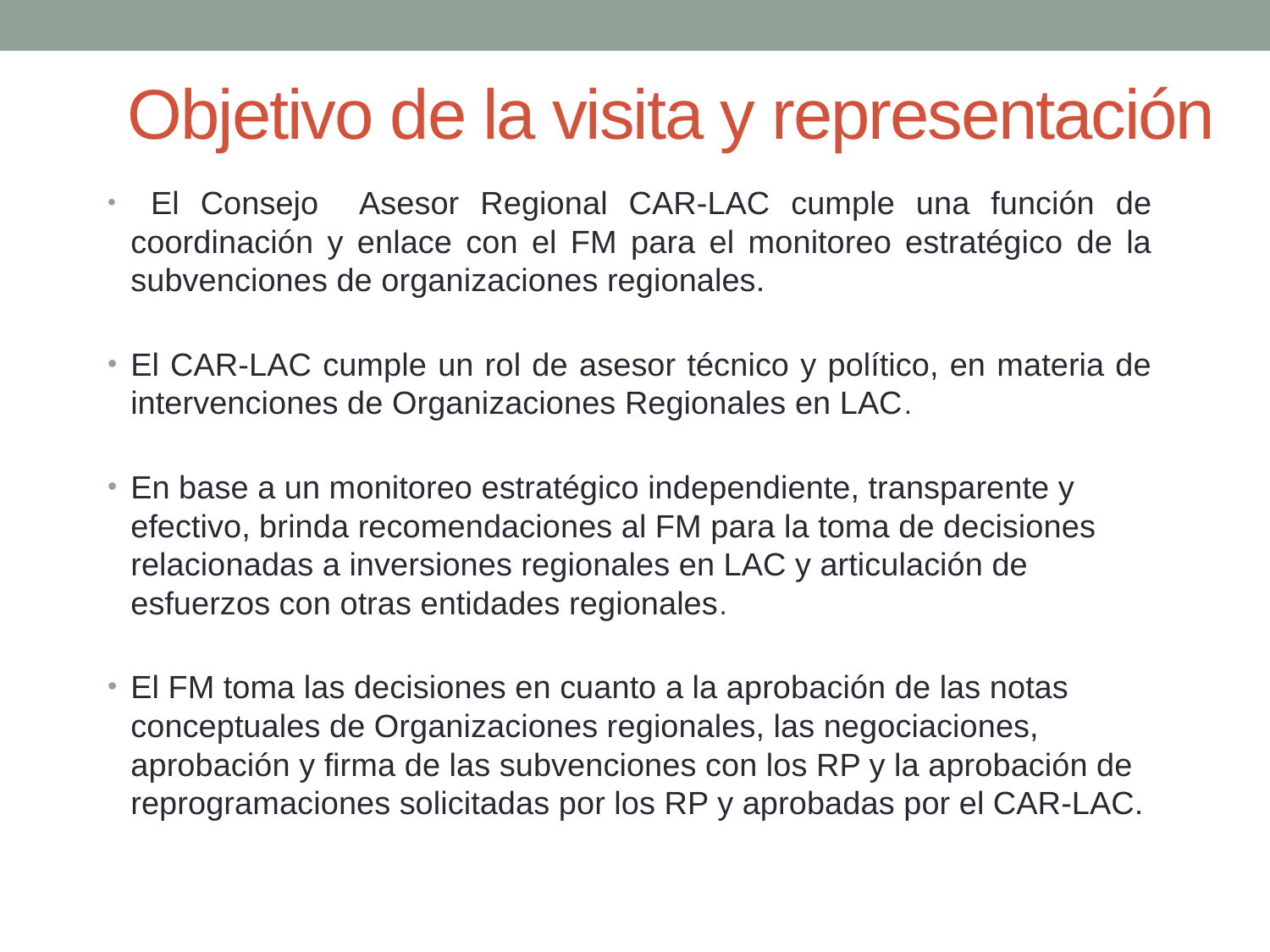

# Objetivo de la visita y representación
 El Consejo  Asesor Regional CAR-LAC cumple una función de coordinación y enlace con el FM para el monitoreo estratégico de la subvenciones de organizaciones regionales.

El CAR-LAC cumple un rol de asesor técnico y político, en materia de intervenciones de Organizaciones Regionales en LAC.

En base a un monitoreo estratégico independiente, transparente y efectivo, brinda recomendaciones al FM para la toma de decisiones relacionadas a inversiones regionales en LAC y articulación de esfuerzos con otras entidades regionales.

El FM toma las decisiones en cuanto a la aprobación de las notas conceptuales de Organizaciones regionales, las negociaciones, aprobación y firma de las subvenciones con los RP y la aprobación de reprogramaciones solicitadas por los RP y aprobadas por el CAR-LAC.